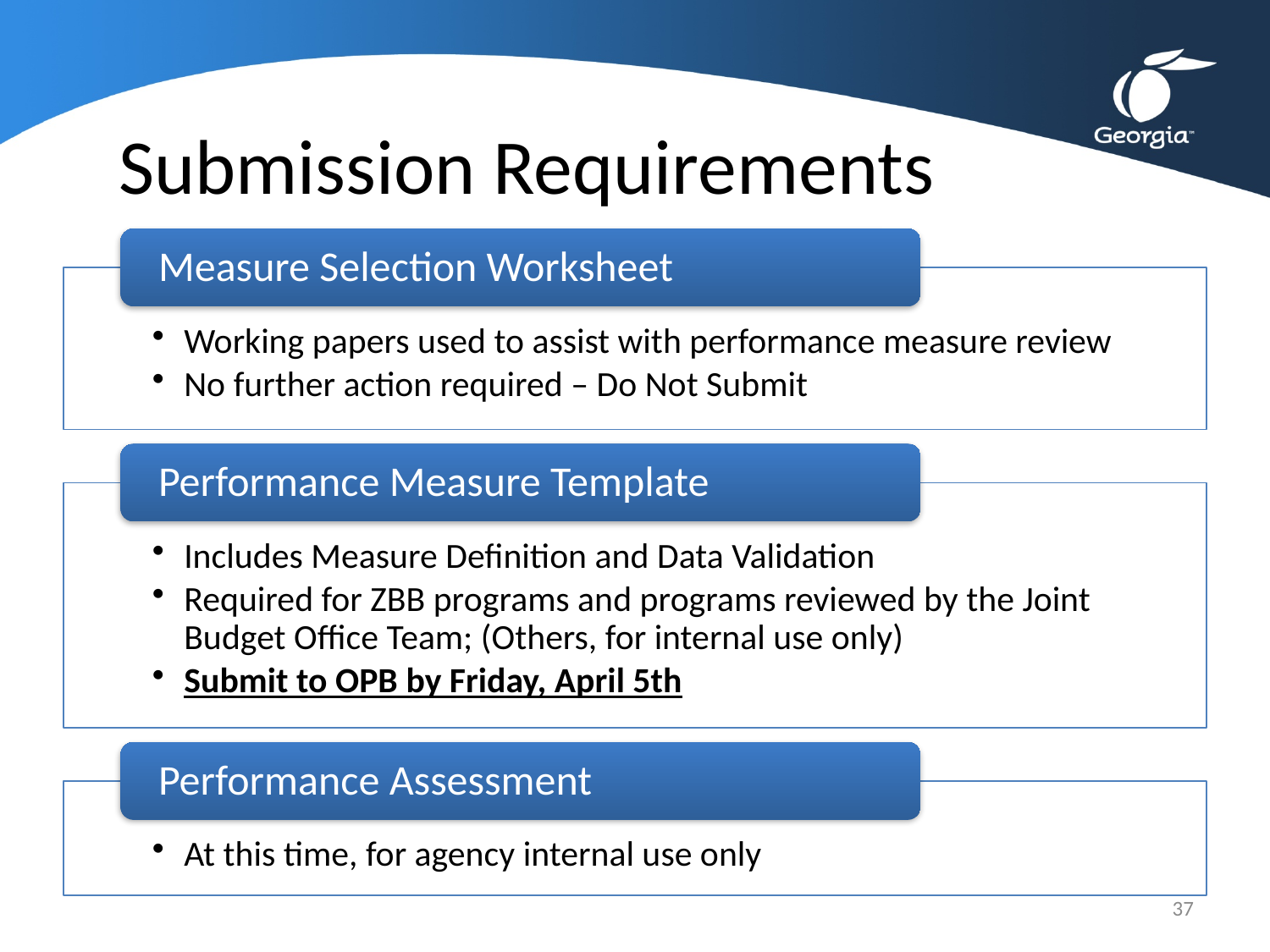

# Submission Requirements
Working papers used to assist with performance measure review
No further action required – Do Not Submit
Measure Selection Worksheet
Includes Measure Definition and Data Validation
Required for ZBB programs and programs reviewed by the Joint Budget Office Team; (Others, for internal use only)
Submit to OPB by Friday, April 5th
Performance Measure Template
At this time, for agency internal use only
Performance Assessment
37